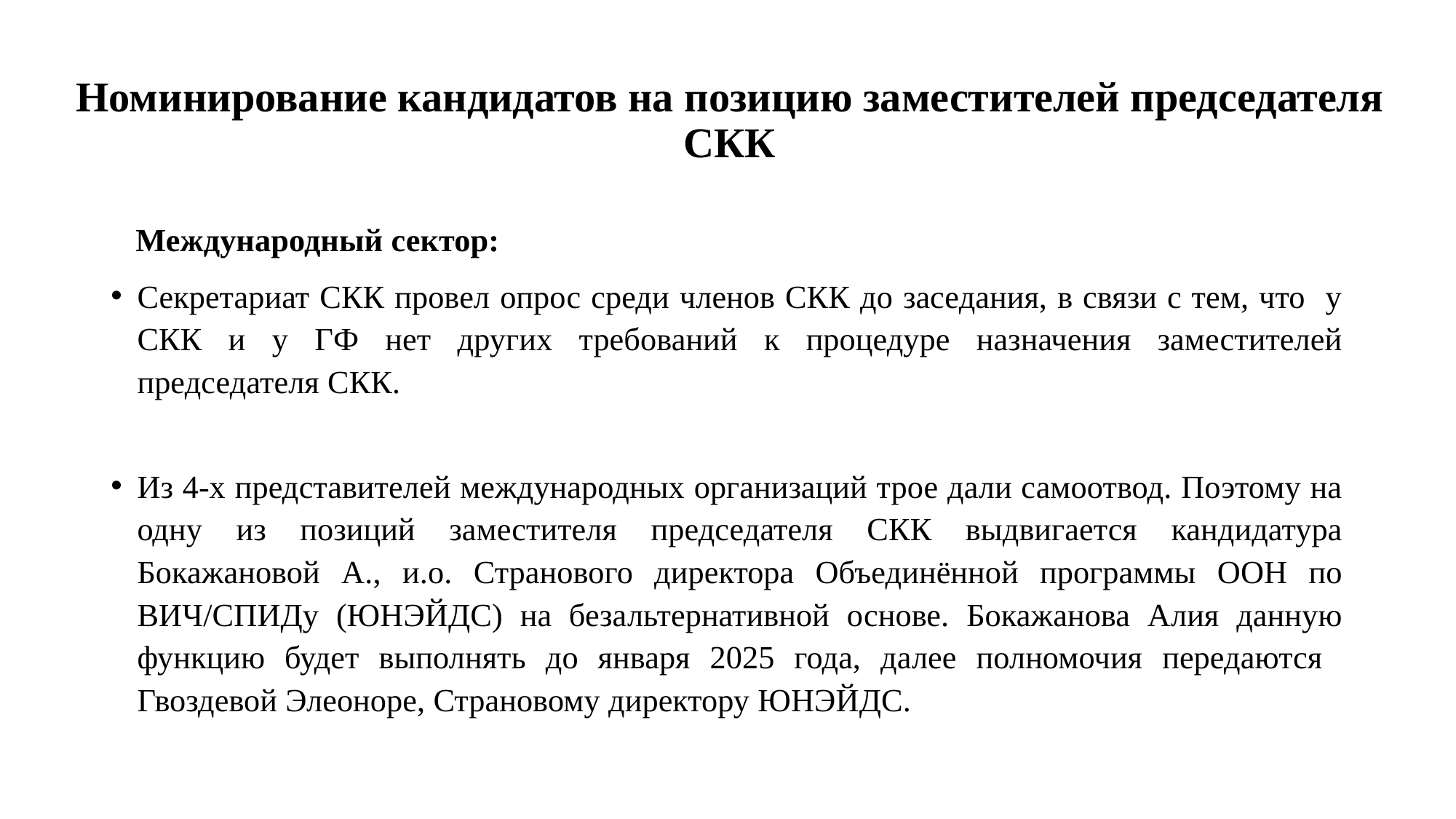

# Номинирование кандидатов на позицию заместителей председателя СКК
    Международный сектор:
Секретариат СКК провел опрос среди членов СКК до заседания, в связи с тем, что  у СКК и у ГФ нет других требований к процедуре назначения заместителей председателя СКК.

Из 4-х представителей международных организаций трое дали самоотвод. Поэтому на одну из позиций заместителя председателя СКК выдвигается кандидатура Бокажановой А., и.о. Странового директора Объединённой программы ООН по ВИЧ/СПИДу (ЮНЭЙДС) на безальтернативной основе. Бокажанова Алия данную функцию будет выполнять до января 2025 года, далее полномочия передаются  Гвоздевой Элеоноре, Страновому директору ЮНЭЙДС.